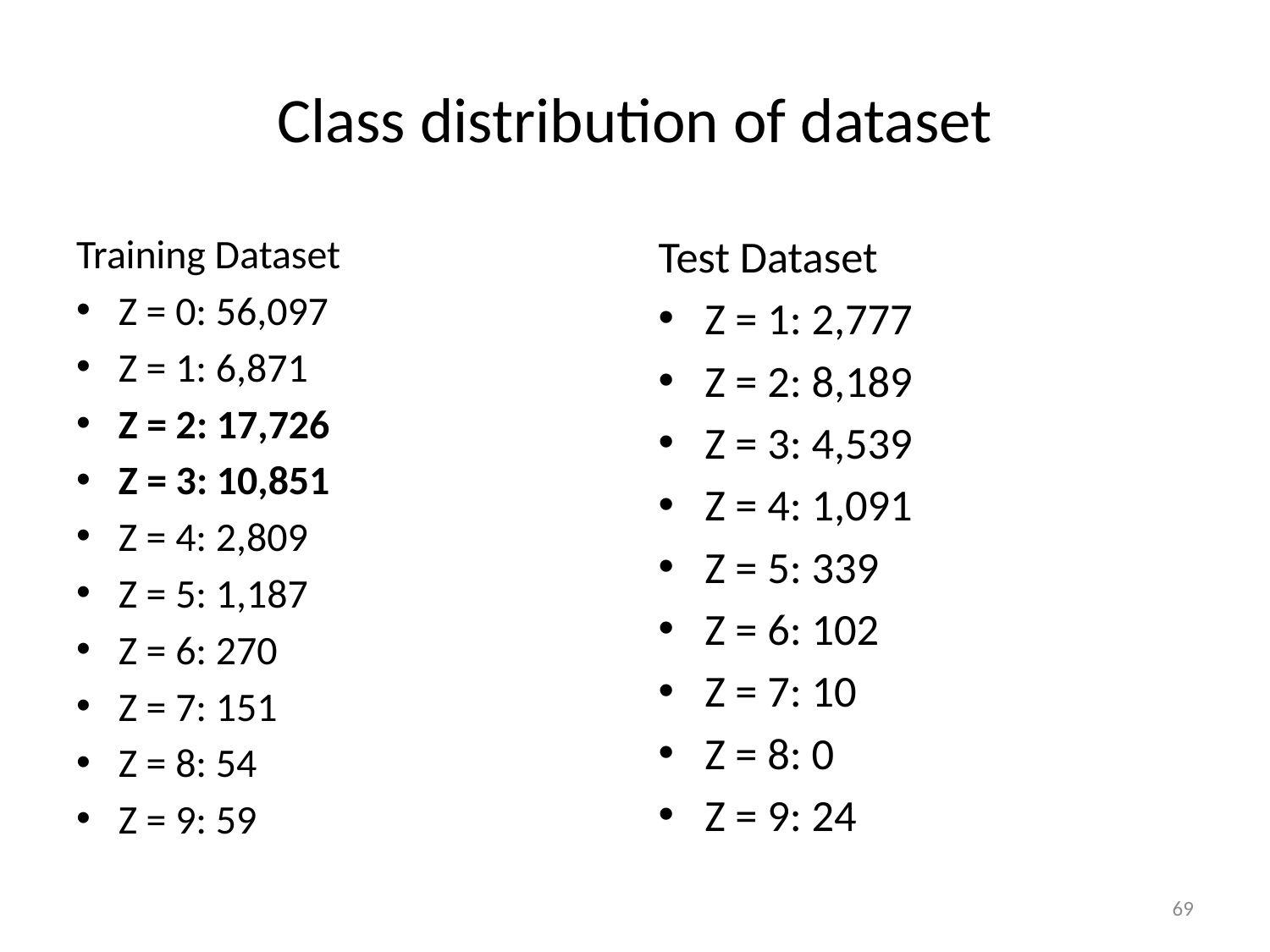

# Class distribution of dataset
Training Dataset
Z = 0: 56,097
Z = 1: 6,871
Z = 2: 17,726
Z = 3: 10,851
Z = 4: 2,809
Z = 5: 1,187
Z = 6: 270
Z = 7: 151
Z = 8: 54
Z = 9: 59
Test Dataset
Z = 1: 2,777
Z = 2: 8,189
Z = 3: 4,539
Z = 4: 1,091
Z = 5: 339
Z = 6: 102
Z = 7: 10
Z = 8: 0
Z = 9: 24

69